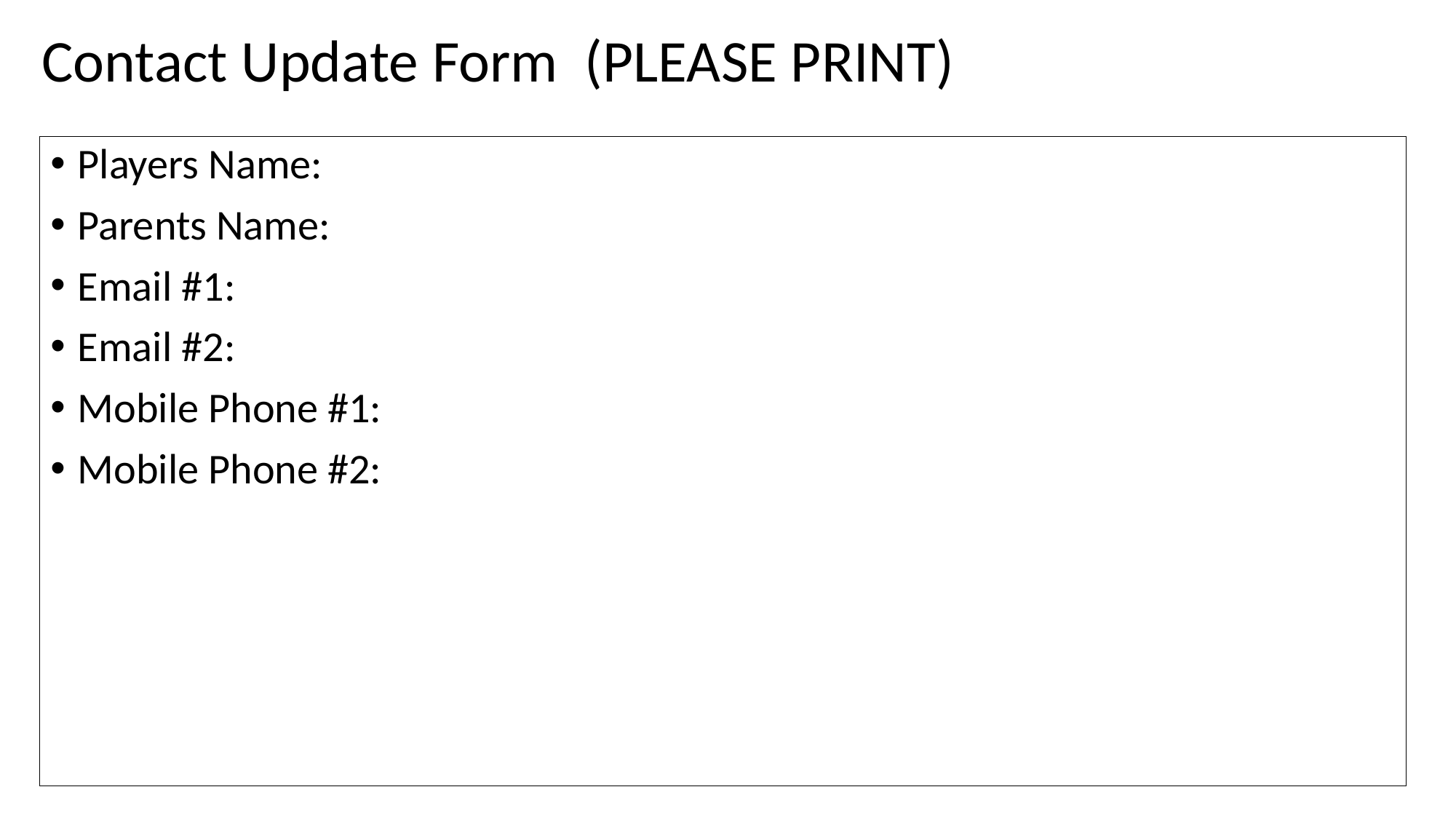

# Contact Update Form  (PLEASE PRINT)
Players Name:
Parents Name:
Email #1:
Email #2:
Mobile Phone #1:
Mobile Phone #2: